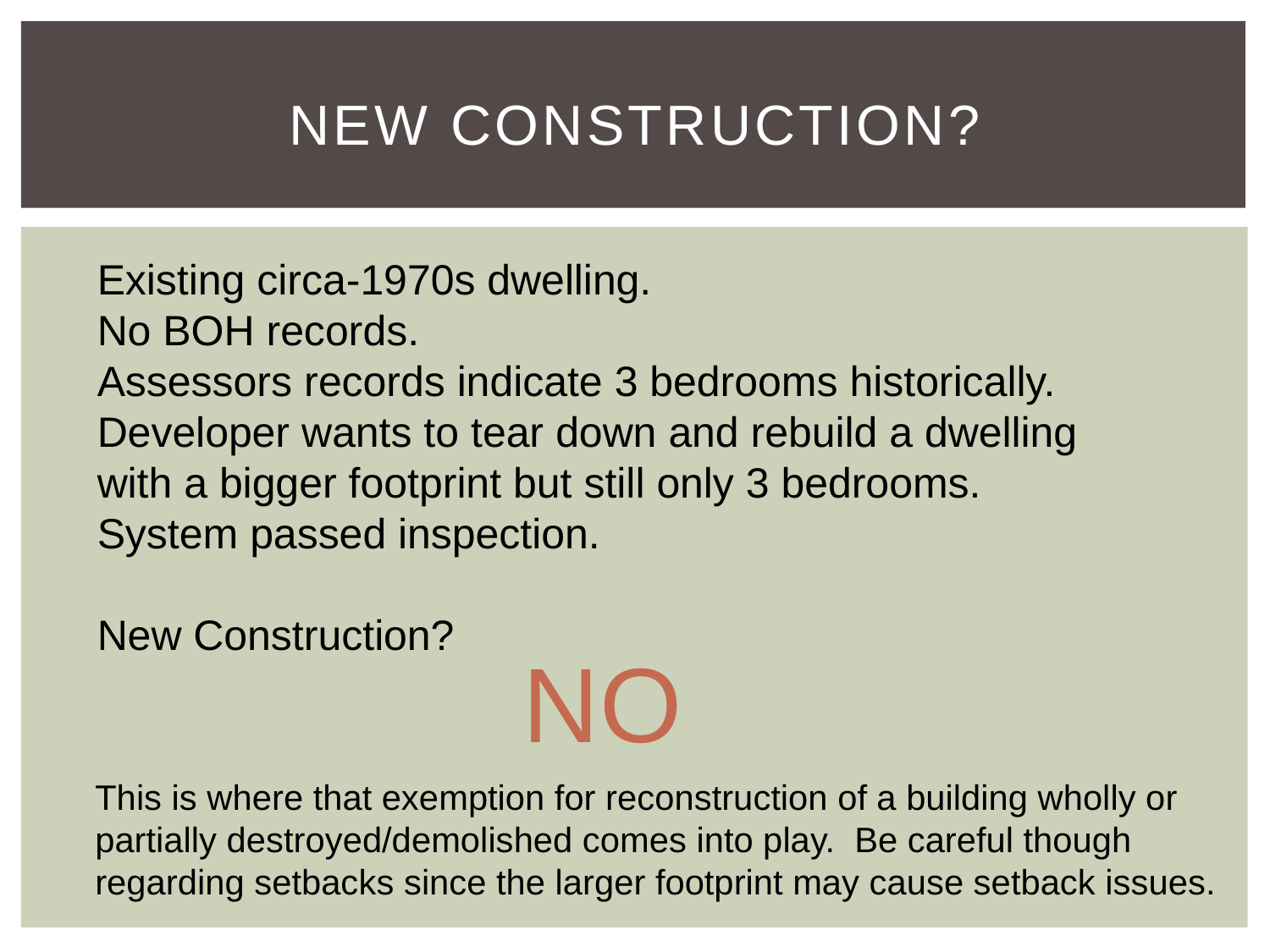

# New construction?
Existing circa-1970s dwelling.
No BOH records.
Assessors records indicate 3 bedrooms historically.
Developer wants to tear down and rebuild a dwelling with a bigger footprint but still only 3 bedrooms.
System passed inspection.

New Construction?
NO
This is where that exemption for reconstruction of a building wholly or partially destroyed/demolished comes into play.  Be careful though regarding setbacks since the larger footprint may cause setback issues.